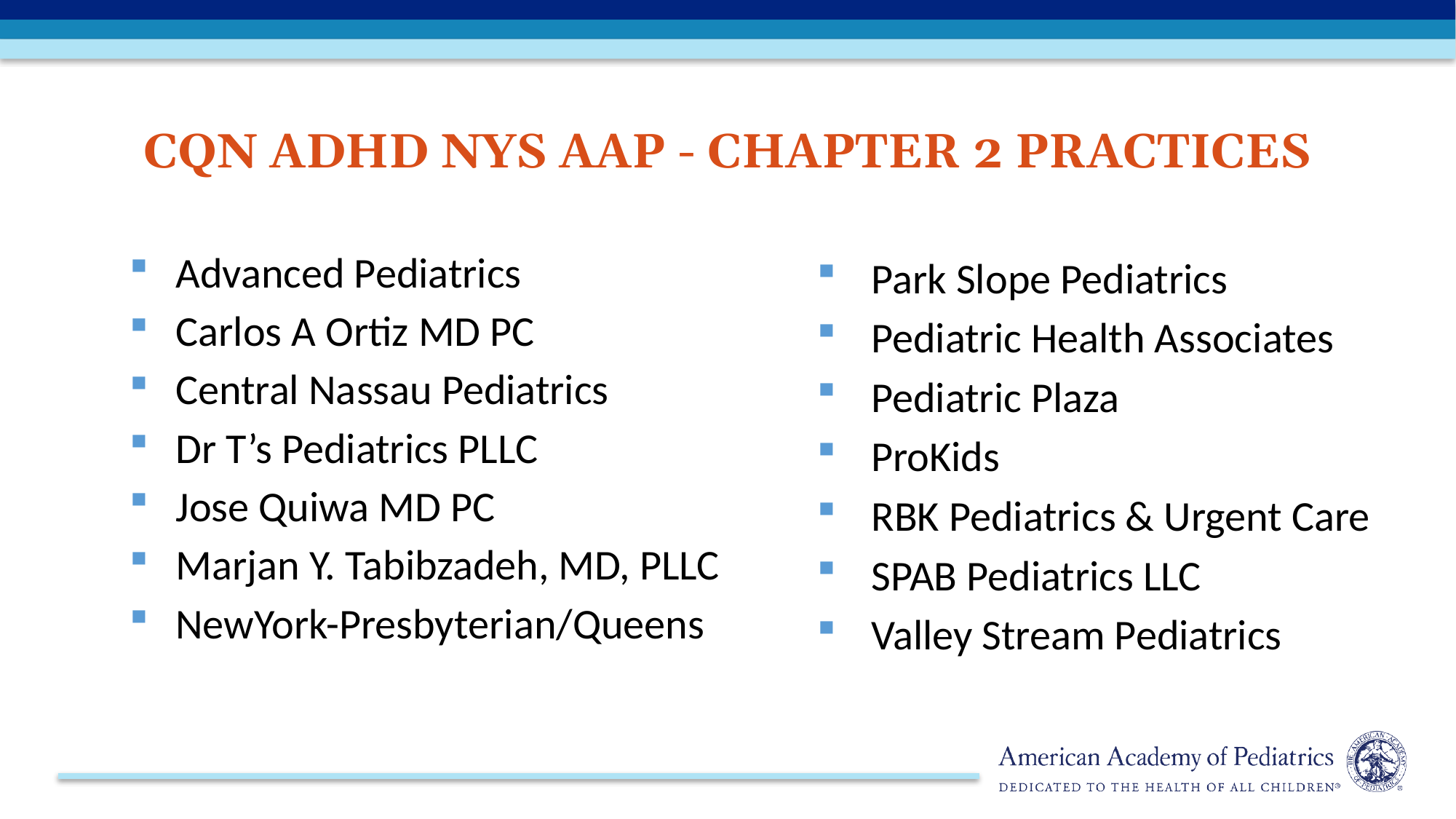

# CQN ADHD NYS AAP - Chapter 2 Practices
  Advanced Pediatrics
  Carlos A Ortiz MD PC
  Central Nassau Pediatrics
  Dr T’s Pediatrics PLLC
  Jose Quiwa MD PC
  Marjan Y. Tabibzadeh, MD, PLLC
  NewYork-Presbyterian/Queens

Park Slope Pediatrics
Pediatric Health Associates
Pediatric Plaza
ProKids
RBK Pediatrics & Urgent Care
SPAB Pediatrics LLC
Valley Stream Pediatrics